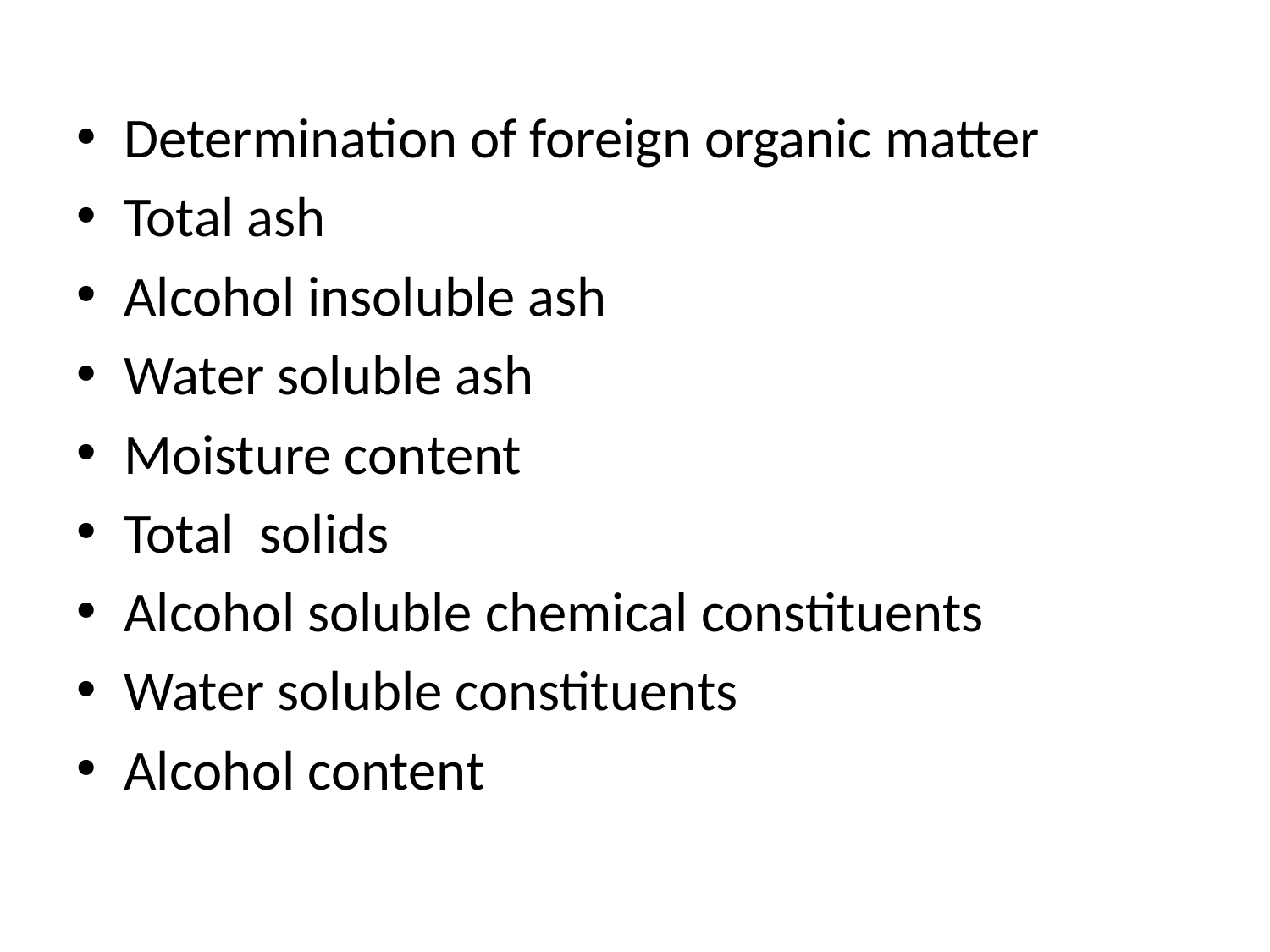

Determination of foreign organic matter
Total ash
Alcohol insoluble ash
Water soluble ash
Moisture content
Total  solids
Alcohol soluble chemical constituents
Water soluble constituents
Alcohol content